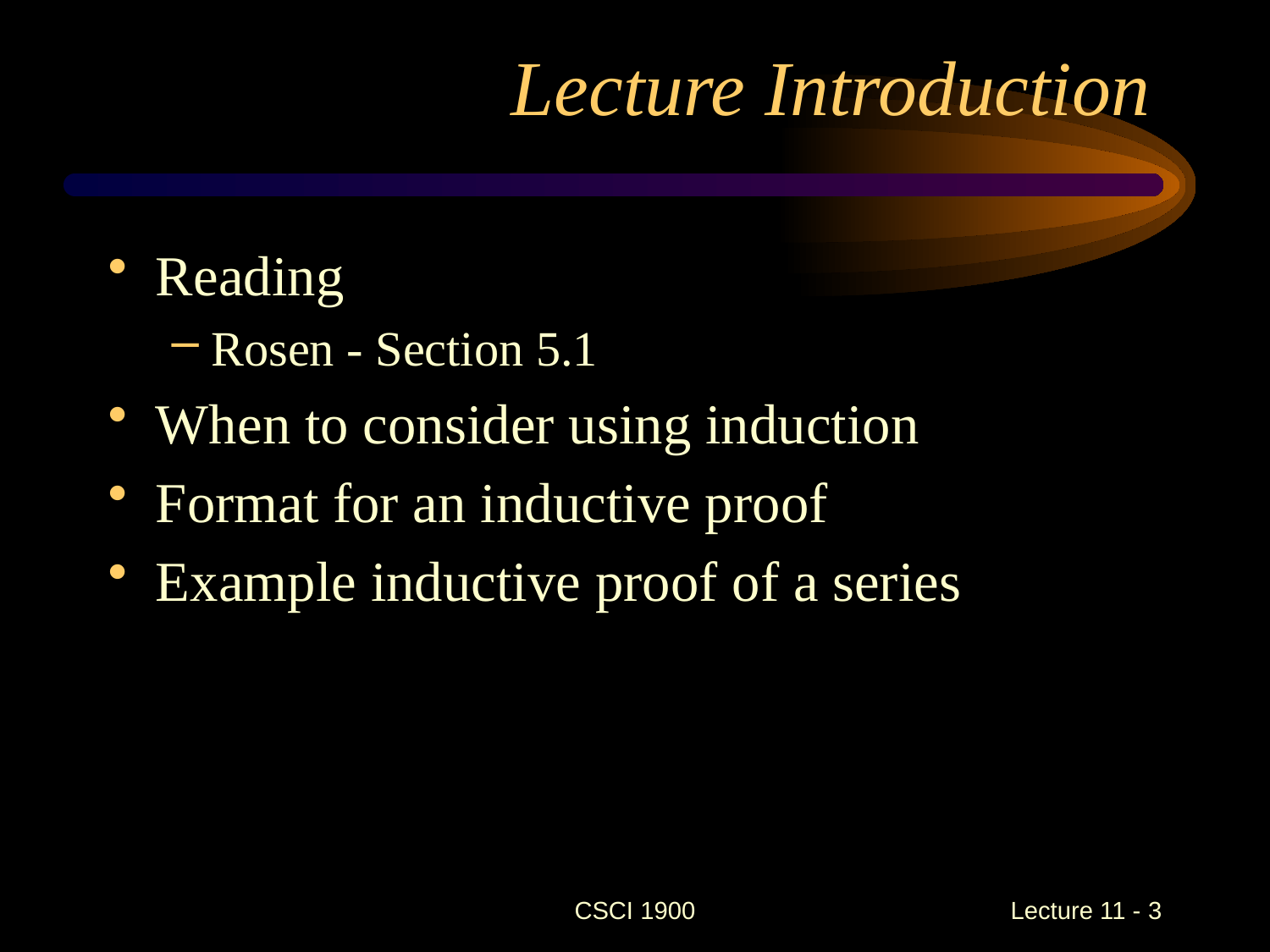

# Lecture Introduction
Reading
Rosen - Section 5.1
When to consider using induction
Format for an inductive proof
Example inductive proof of a series

CSCI 1900
 Lecture 11 - 3